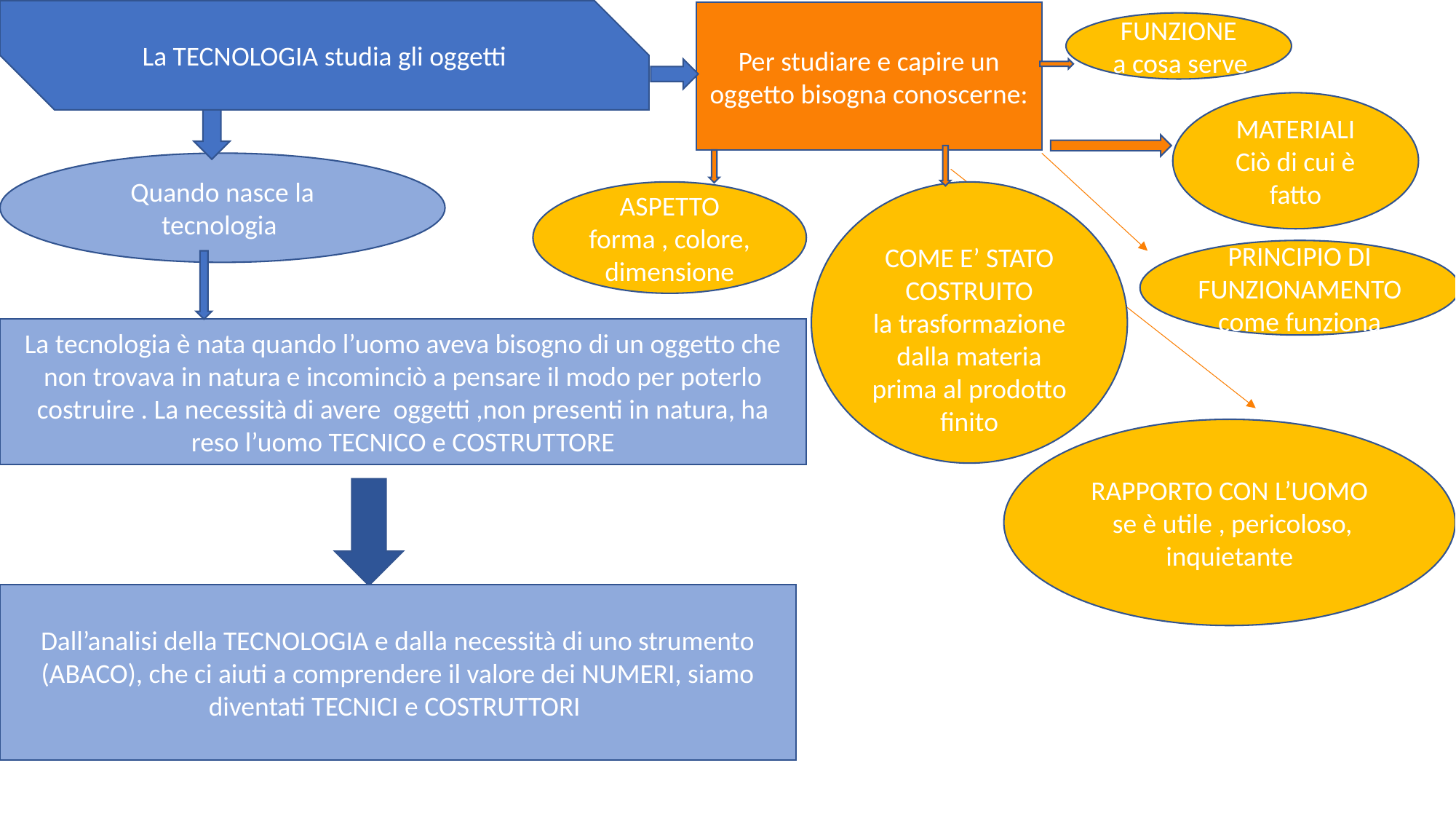

La TECNOLOGIA studia gli oggetti
Per studiare e capire un oggetto bisogna conoscerne:
FUNZIONE
a cosa serve

MATERIALI
Ciò di cui è fatto

Quando nasce la tecnologia
ASPETTO
forma , colore, dimensione

COME E’ STATO COSTRUITO
la trasformazione dalla materia prima al prodotto finito
PRINCIPIO DI FUNZIONAMENTOcome funziona

La tecnologia è nata quando l’uomo aveva bisogno di un oggetto che non trovava in natura e incominciò a pensare il modo per poterlo costruire . La necessità di avere  oggetti ,non presenti in natura, ha reso l’uomo TECNICO e COSTRUTTORE
RAPPORTO CON L’UOMO
 se è utile , pericoloso, inquietante

Dall’analisi della TECNOLOGIA e dalla necessità di uno strumento (ABACO), che ci aiuti a comprendere il valore dei NUMERI, siamo diventati TECNICI e COSTRUTTORI